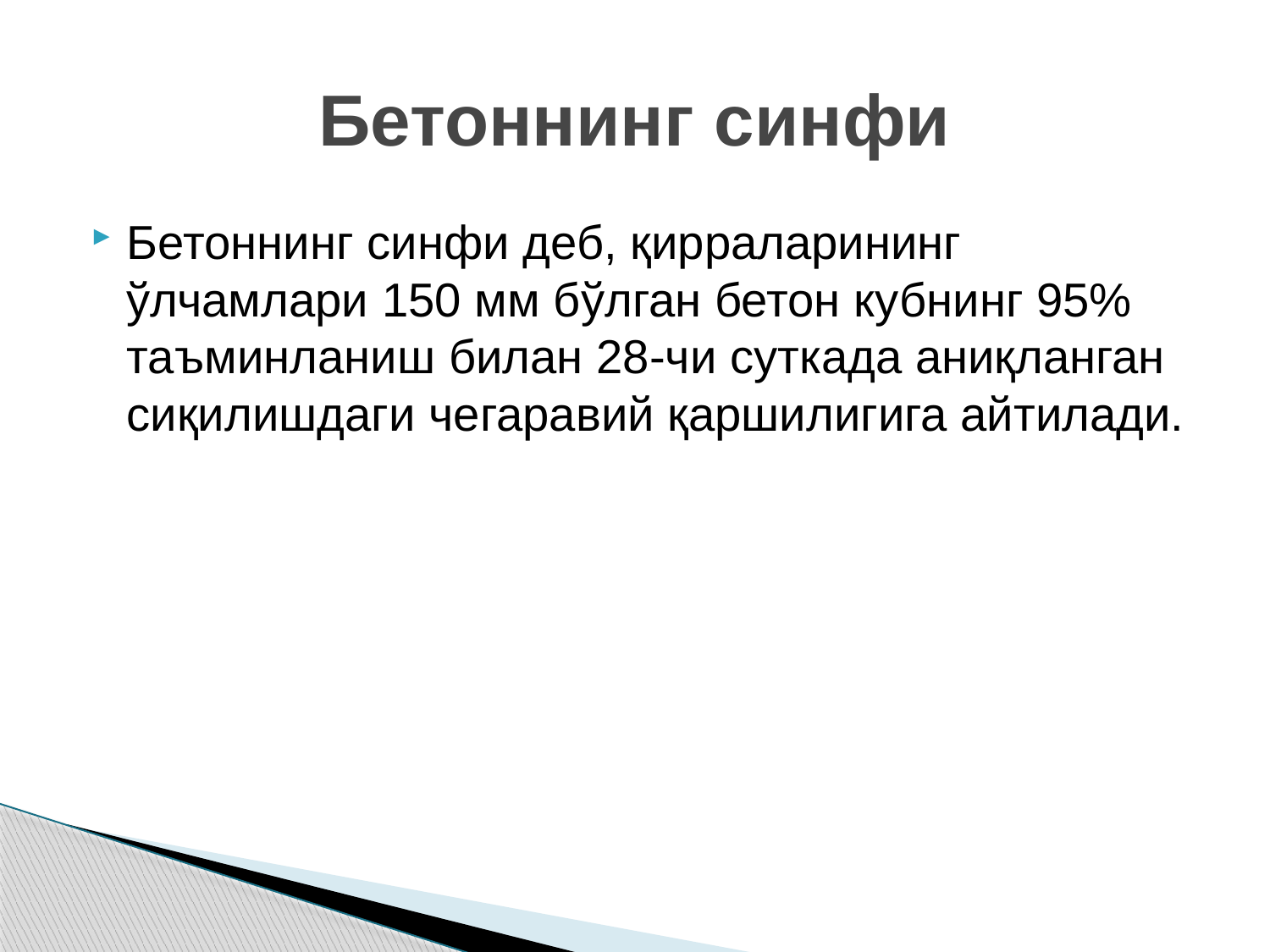

# Бетоннинг синфи
Бетоннинг синфи деб, қирраларининг ўлчамлари 150 мм бўлган бетон кубнинг 95% таъминланиш билан 28-чи суткада аниқланган сиқилишдаги чегаравий қаршилигига айтилади.